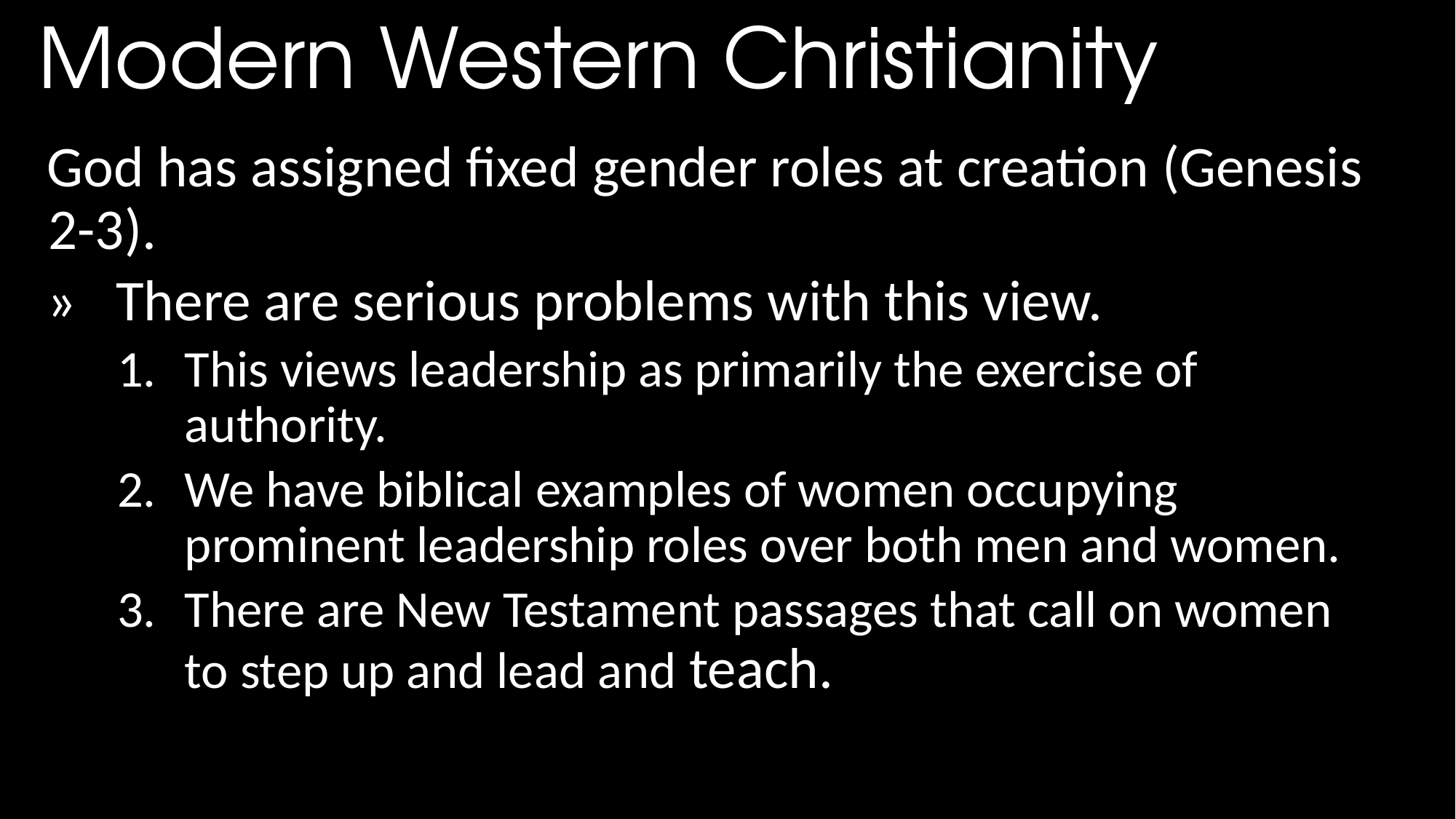

Modern Western Christianity
God has assigned fixed gender roles at creation (Genesis 2-3).
»	There are serious problems with this view.
This views leadership as primarily the exercise of authority.
We have biblical examples of women occupying prominent leadership roles over both men and women.
There are New Testament passages that call on women to step up and lead and teach.